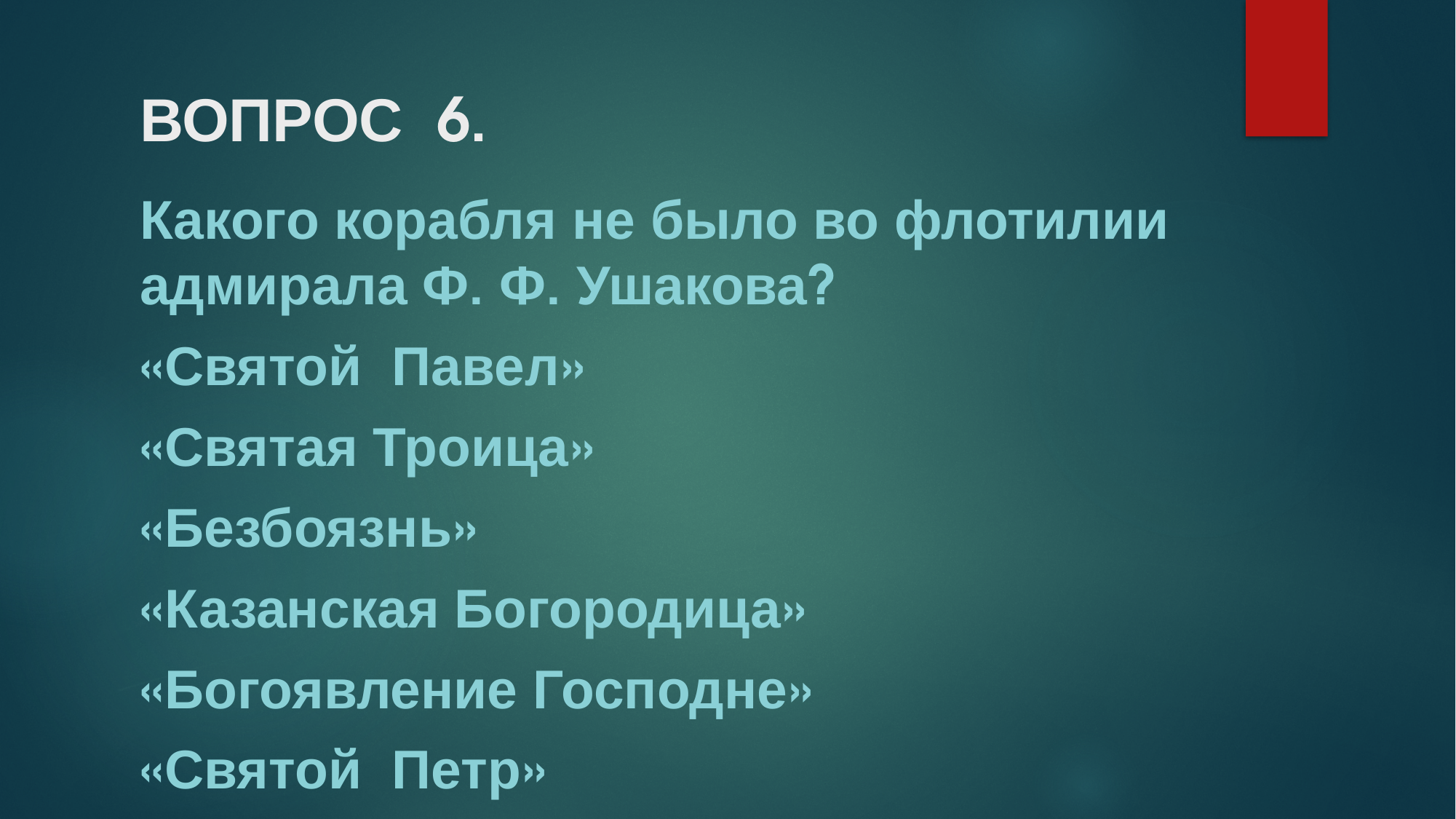

# ВОПРОС  6.
Какого корабля не было во флотилии адмирала Ф. Ф. Ушакова?
«Святой  Павел»
«Святая Троица»
«Безбоязнь»
«Казанская Богородица»
«Богоявление Господне»
«Святой  Петр»